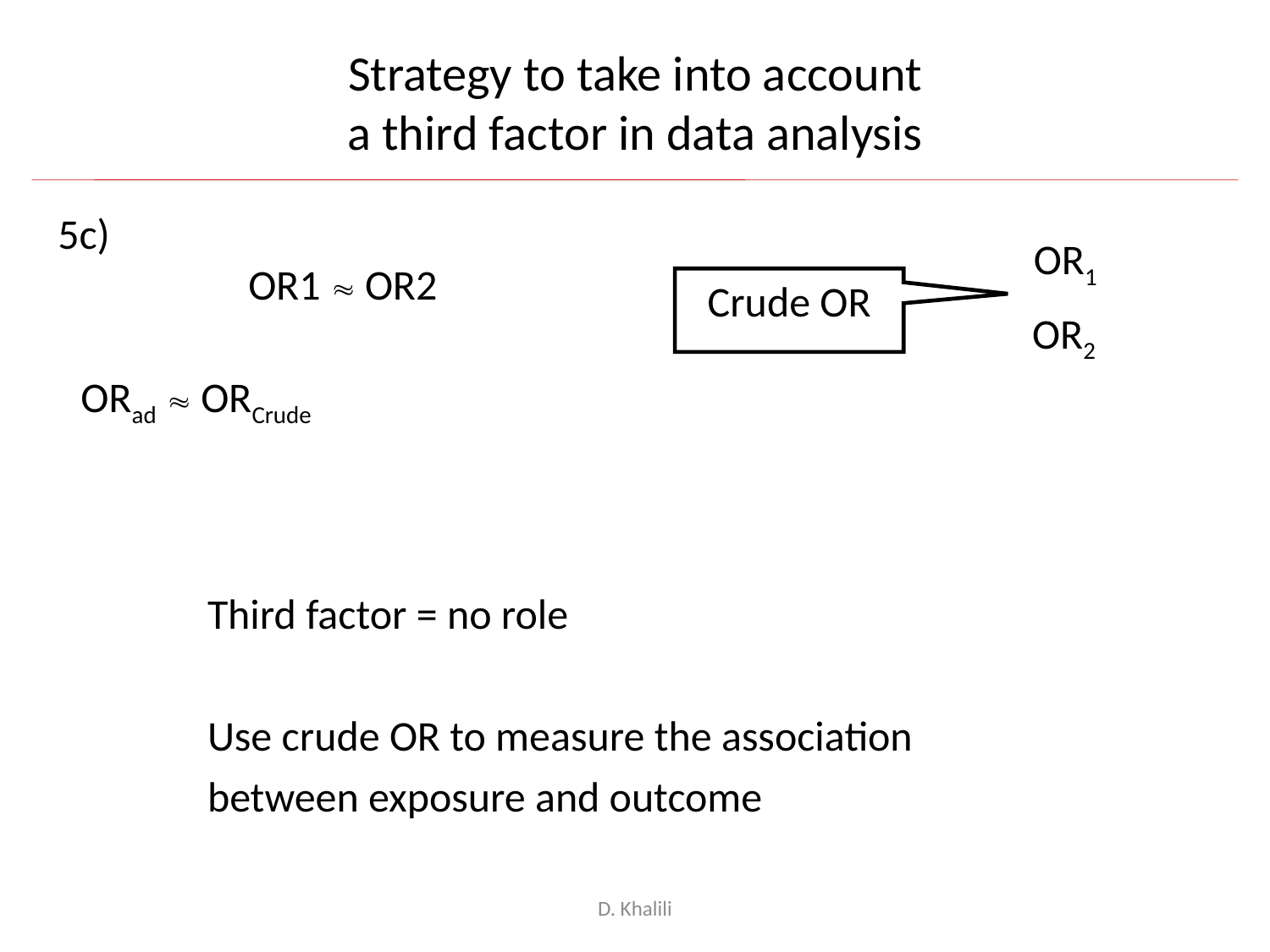

Strategy to take into account
a third factor in data analysis

5c)
		OR1 ≈ OR2

OR1
Crude OR
OR2

ORad ≈ ORCrude
Third factor = no role

Use crude OR to measure the association between exposure and outcome
D. Khalili